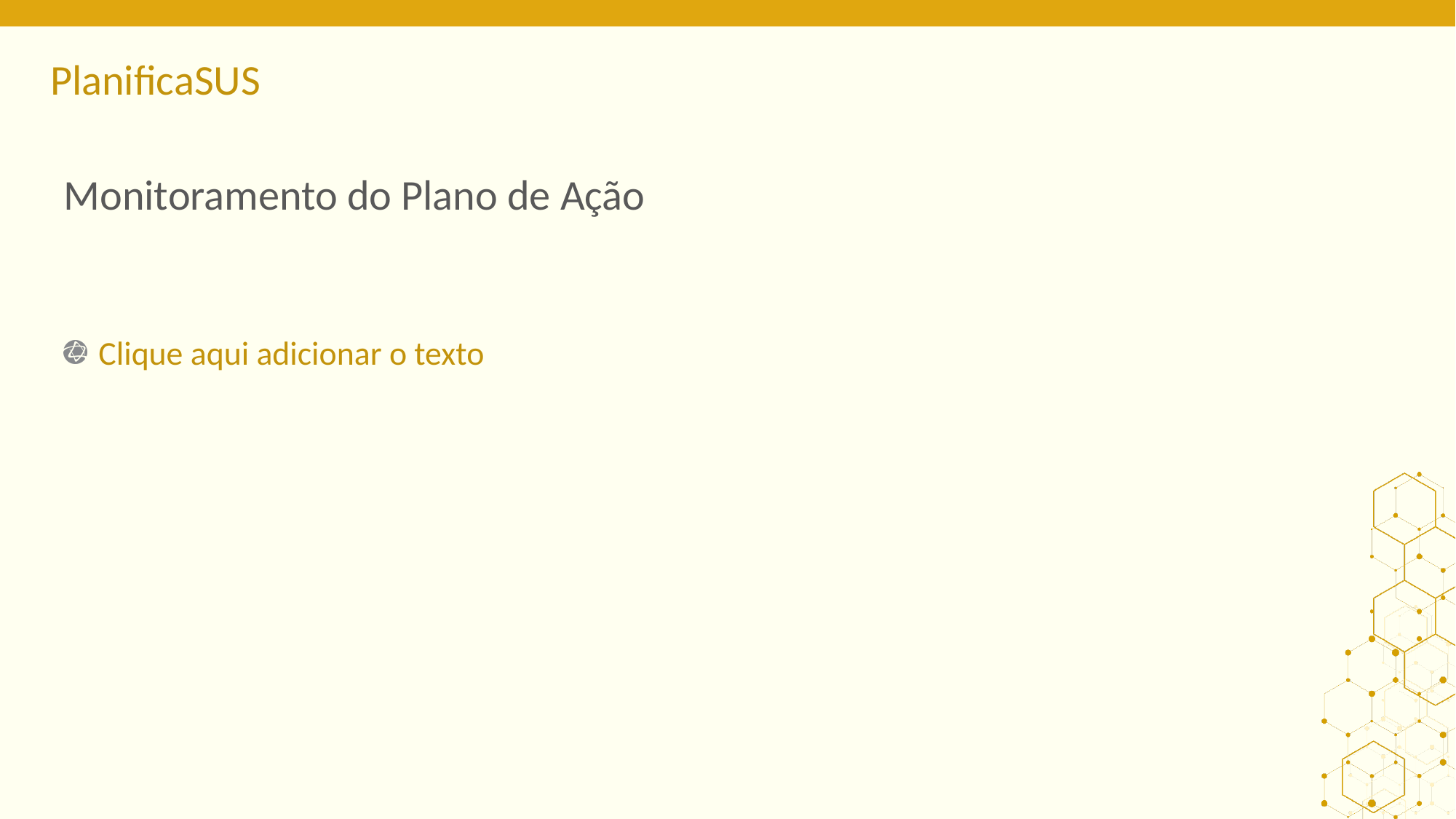

ORIENTAÇÕES:

Utilizar este slide para customização para a atividade da SES/ SMS

# Monitoramento do Plano de Ação

 Clique aqui adicionar o texto